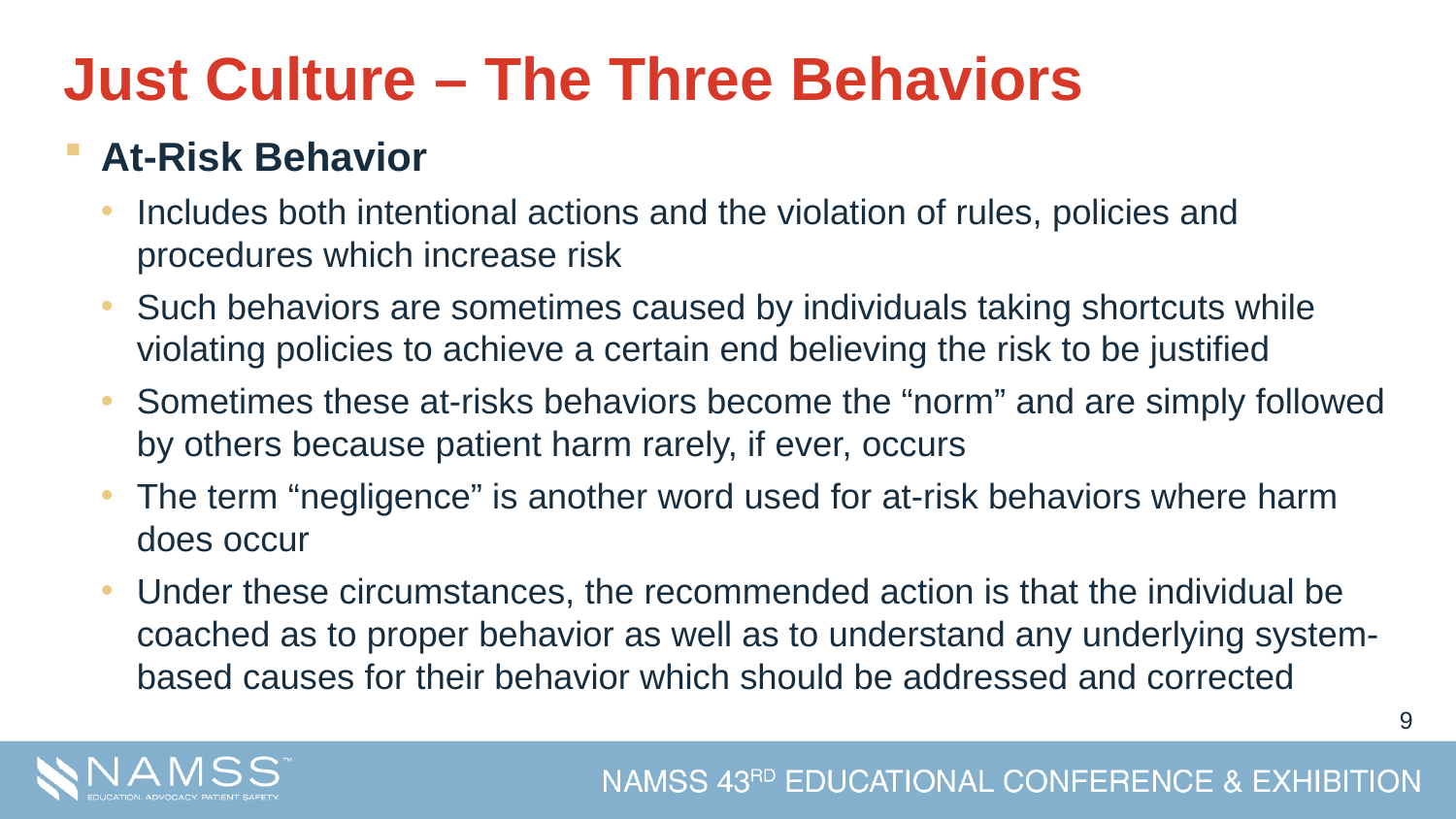

# Just Culture – The Three Behaviors
At-Risk Behavior
Includes both intentional actions and the violation of rules, policies and procedures which increase risk
Such behaviors are sometimes caused by individuals taking shortcuts while violating policies to achieve a certain end believing the risk to be justified
Sometimes these at-risks behaviors become the “norm” and are simply followed by others because patient harm rarely, if ever, occurs
The term “negligence” is another word used for at-risk behaviors where harm does occur
Under these circumstances, the recommended action is that the individual be coached as to proper behavior as well as to understand any underlying system-based causes for their behavior which should be addressed and corrected

9